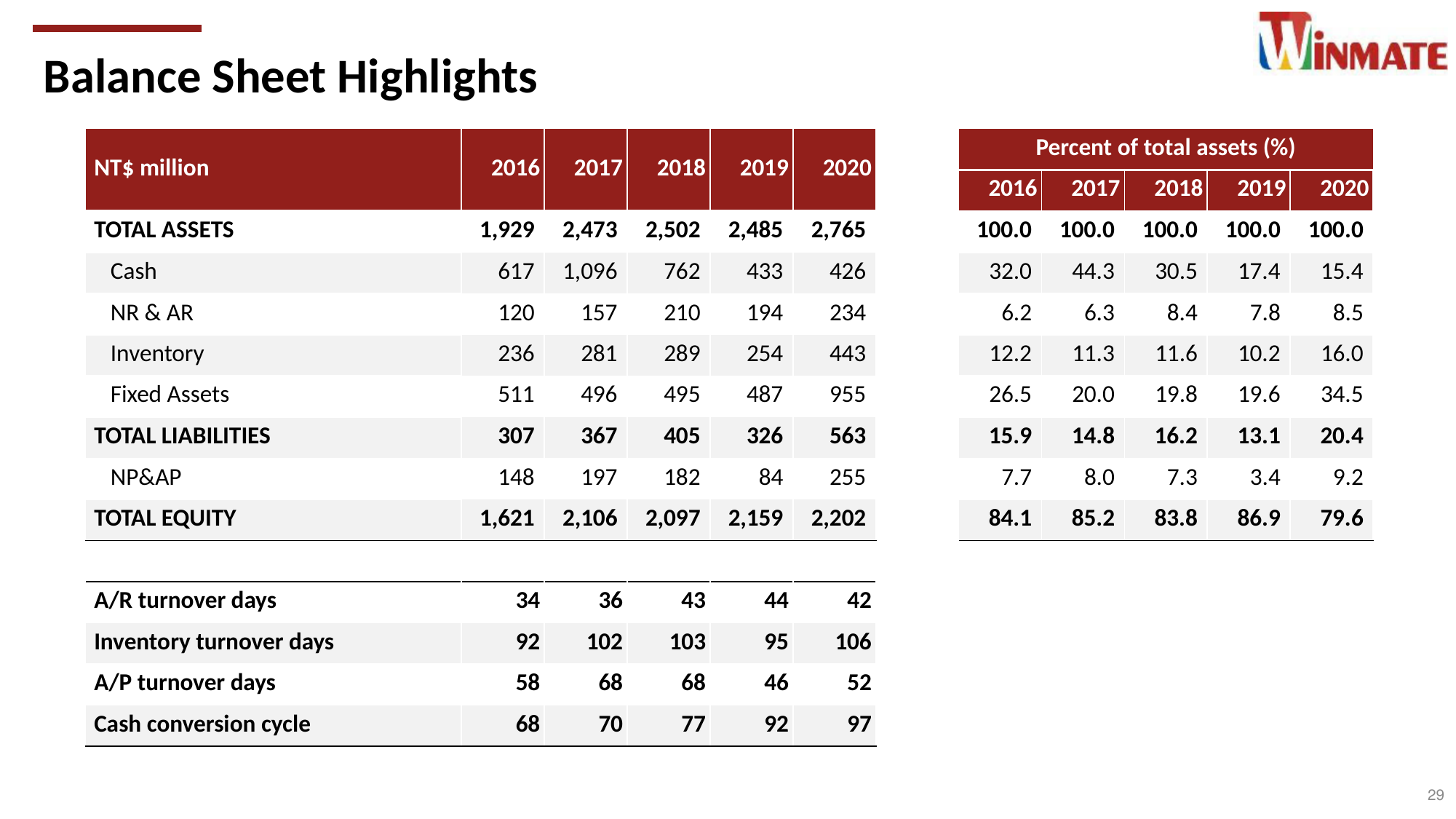

Balance Sheet Highlights
| NT$ million | 2016 | 2017 | 2018 | 2019 | 2020 |  | Percent of total assets (%) |  |  |  |  |
| --- | --- | --- | --- | --- | --- | --- | --- | --- | --- | --- | --- |
|  |  |  |  |  |  |  | 2016 | 2017 | 2018 | 2019 | 2020 |
| TOTAL ASSETS | 1,929 | 2,473 | 2,502 | 2,485 | 2,765 |  | 100.0 | 100.0 | 100.0 | 100.0 | 100.0 |
| Cash | 617 | 1,096 | 762 | 433 | 426 |  | 32.0 | 44.3 | 30.5 | 17.4 | 15.4 |
| NR & AR | 120 | 157 | 210 | 194 | 234 |  | 6.2 | 6.3 | 8.4 | 7.8 | 8.5 |
| Inventory | 236 | 281 | 289 | 254 | 443 |  | 12.2 | 11.3 | 11.6 | 10.2 | 16.0 |
| Fixed Assets | 511 | 496 | 495 | 487 | 955 |  | 26.5 | 20.0 | 19.8 | 19.6 | 34.5 |
| TOTAL LIABILITIES | 307 | 367 | 405 | 326 | 563 |  | 15.9 | 14.8 | 16.2 | 13.1 | 20.4 |
| NP&AP | 148 | 197 | 182 | 84 | 255 |  | 7.7 | 8.0 | 7.3 | 3.4 | 9.2 |
| TOTAL EQUITY | 1,621 | 2,106 | 2,097 | 2,159 | 2,202 |  | 84.1 | 85.2 | 83.8 | 86.9 | 79.6 |
|  |  |  |  |  |  |  |  |  |  |  |  |
| A/R turnover days | 34 | 36 | 43 | 44 | 42 |  |  |  |  |  |  |
| Inventory turnover days | 92 | 102 | 103 | 95 | 106 |  |  |  |  |  |  |
| A/P turnover days | 58 | 68 | 68 | 46 | 52 |  |  |  |  |  |  |
| Cash conversion cycle | 68 | 70 | 77 | 92 | 97 |  |  |  |  |  |  |
29